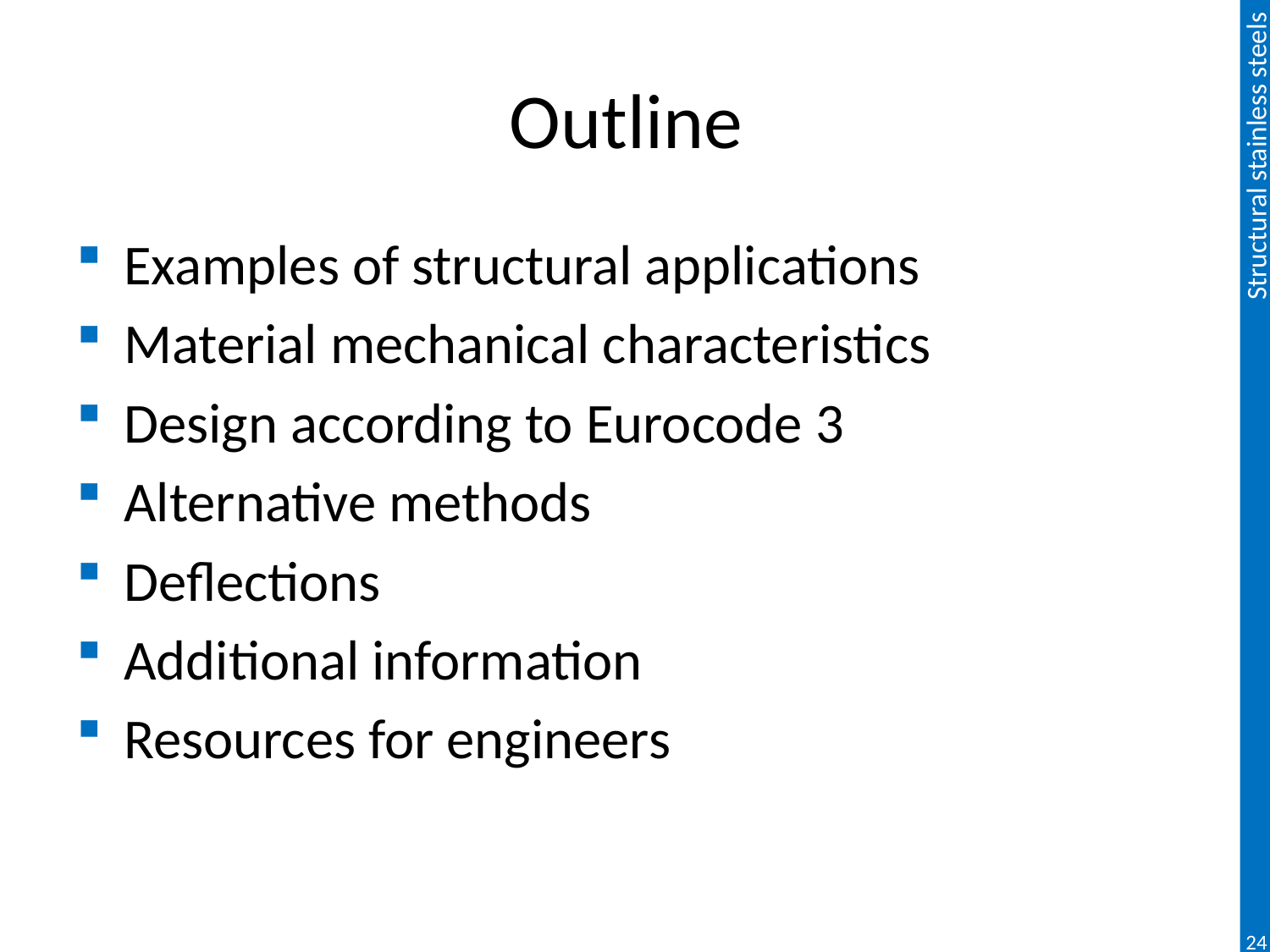

# Outline
Examples of structural applications
Material mechanical characteristics
Design according to Eurocode 3
Alternative methods
Deflections
Additional information
Resources for engineers
24